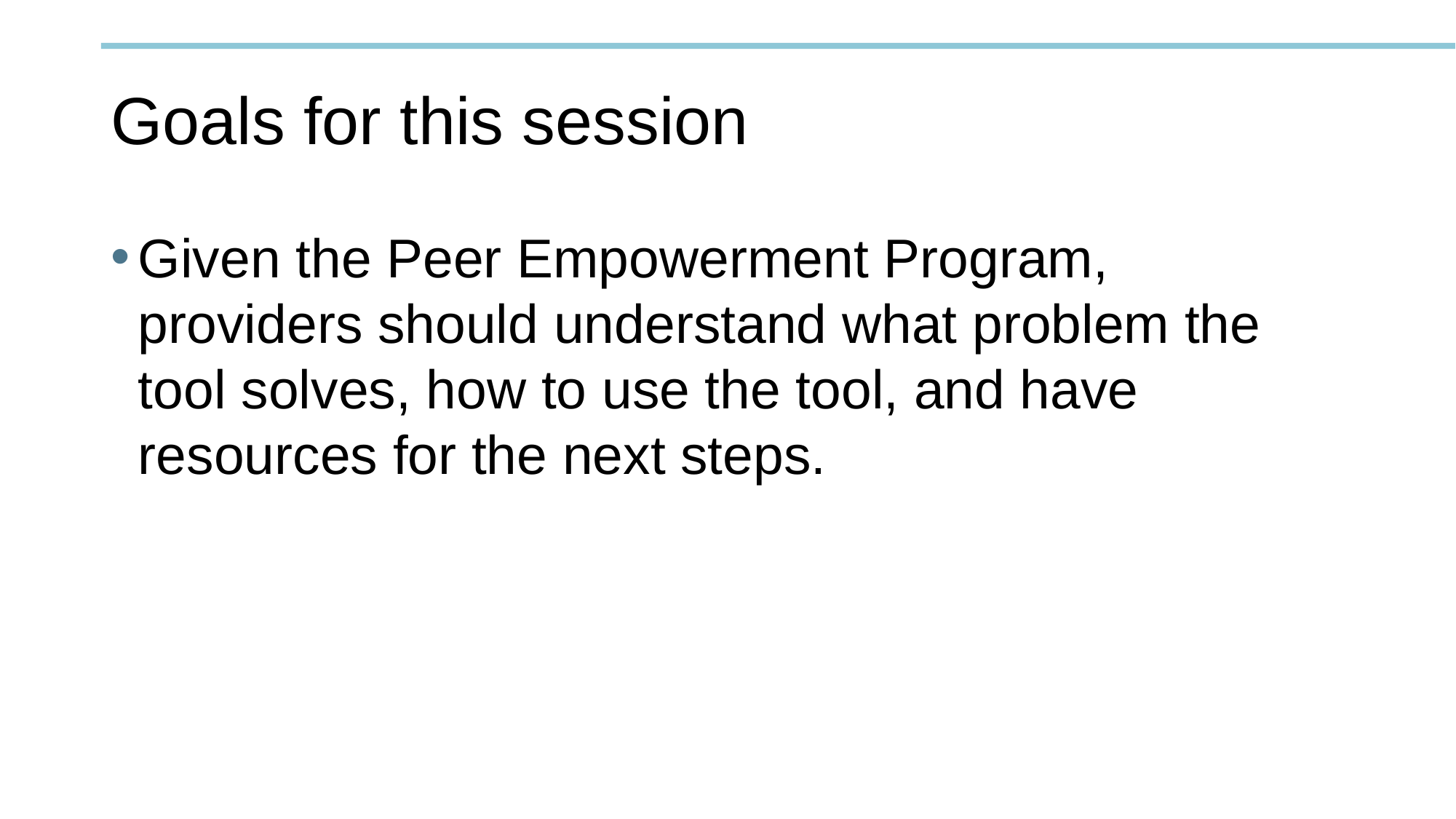

# Goals for this session
Given the Peer Empowerment Program, providers should understand what problem the tool solves, how to use the tool, and have resources for the next steps.